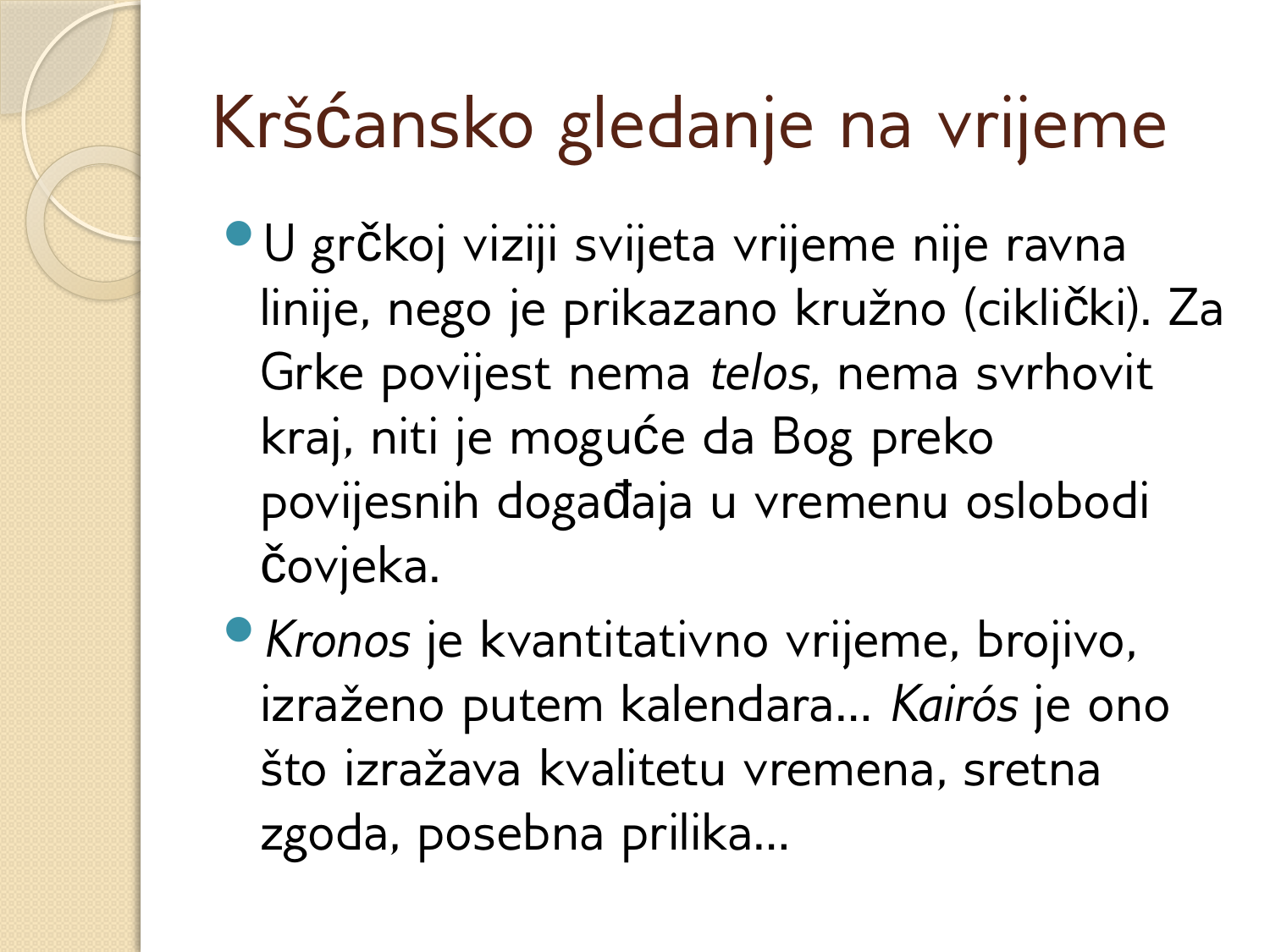

# Kršćansko gledanje na vrijeme
U grčkoj viziji svijeta vrijeme nije ravna linije, nego je prikazano kružno (ciklički). Za Grke povijest nema telos, nema svrhovit kraj, niti je moguće da Bog preko povijesnih događaja u vremenu oslobodi čovjeka.
Kronos je kvantitativno vrijeme, brojivo, izraženo putem kalendara… Kairós je ono što izražava kvalitetu vremena, sretna zgoda, posebna prilika…